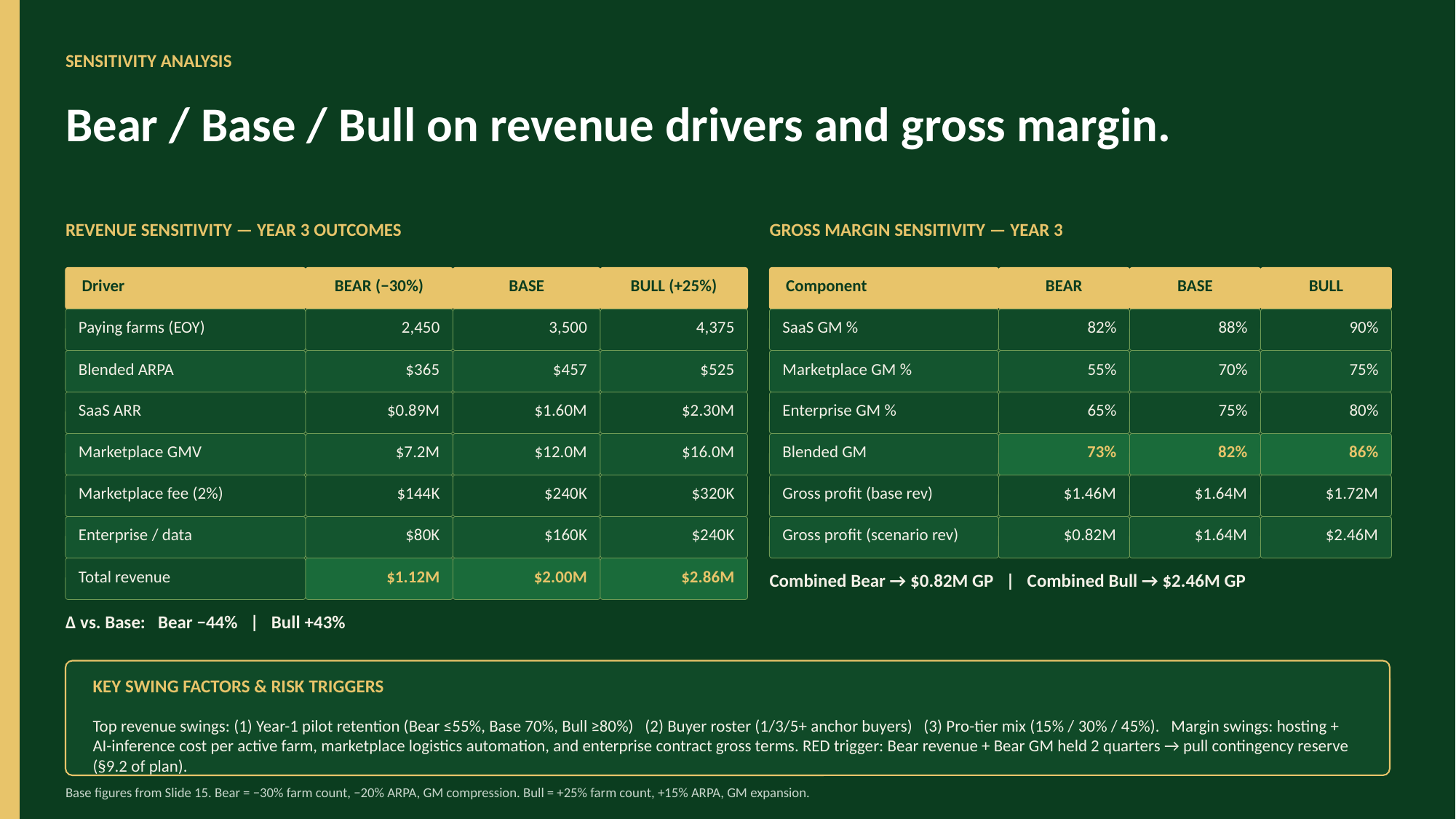

SENSITIVITY ANALYSIS
Bear / Base / Bull on revenue drivers and gross margin.
REVENUE SENSITIVITY — YEAR 3 OUTCOMES
GROSS MARGIN SENSITIVITY — YEAR 3

Driver
BEAR (−30%)
BASE
BULL (+25%)
Component
BEAR
BASE
BULL

Paying farms (EOY)
2,450
3,500
4,375
SaaS GM %
82%
88%
90%

Blended ARPA
$365
$457
$525
Marketplace GM %
55%
70%
75%

SaaS ARR
$0.89M
$1.60M
$2.30M
Enterprise GM %
65%
75%
80%

Marketplace GMV
$7.2M
$12.0M
$16.0M
Blended GM
73%
82%
86%

Marketplace fee (2%)
$144K
$240K
$320K
Gross profit (base rev)
$1.46M
$1.64M
$1.72M

Enterprise / data
$80K
$160K
$240K
Gross profit (scenario rev)
$0.82M
$1.64M
$2.46M

Total revenue
$1.12M
$2.00M
$2.86M
Combined Bear → $0.82M GP   |   Combined Bull → $2.46M GP
Δ vs. Base:   Bear −44%   |   Bull +43%

KEY SWING FACTORS & RISK TRIGGERS
Top revenue swings: (1) Year-1 pilot retention (Bear ≤55%, Base 70%, Bull ≥80%)   (2) Buyer roster (1/3/5+ anchor buyers)   (3) Pro-tier mix (15% / 30% / 45%).   Margin swings: hosting + AI-inference cost per active farm, marketplace logistics automation, and enterprise contract gross terms. RED trigger: Bear revenue + Bear GM held 2 quarters → pull contingency reserve (§9.2 of plan).
Base figures from Slide 15. Bear = −30% farm count, −20% ARPA, GM compression. Bull = +25% farm count, +15% ARPA, GM expansion.